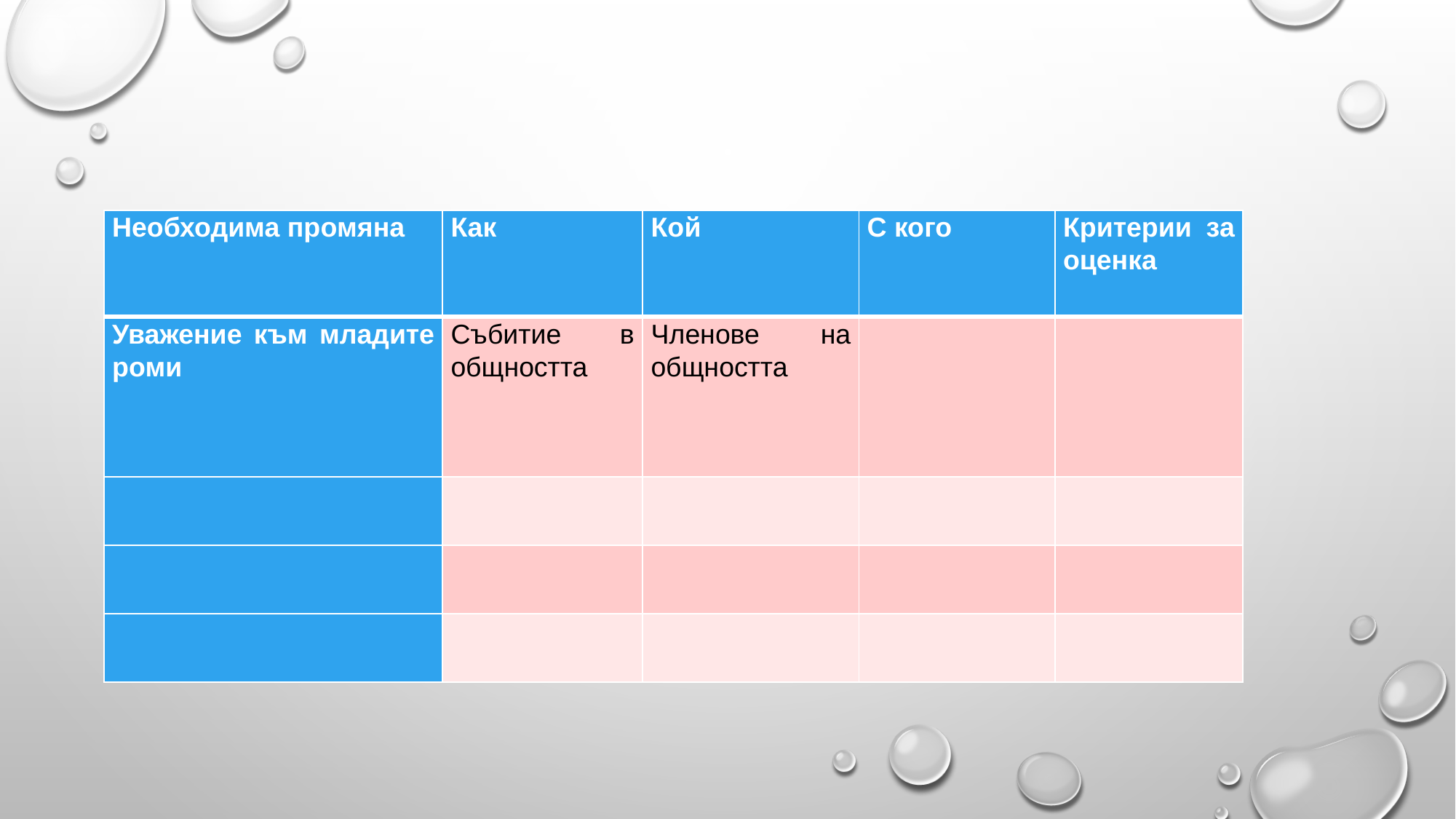

| Необходима промяна | Как | Кой | С кого | Критерии за оценка |
| --- | --- | --- | --- | --- |
| Уважение към младите роми | Събитие в общността | Членове на общността |  |  |
|  |  |  |  |  |
|  |  |  |  |  |
|  |  |  |  |  |